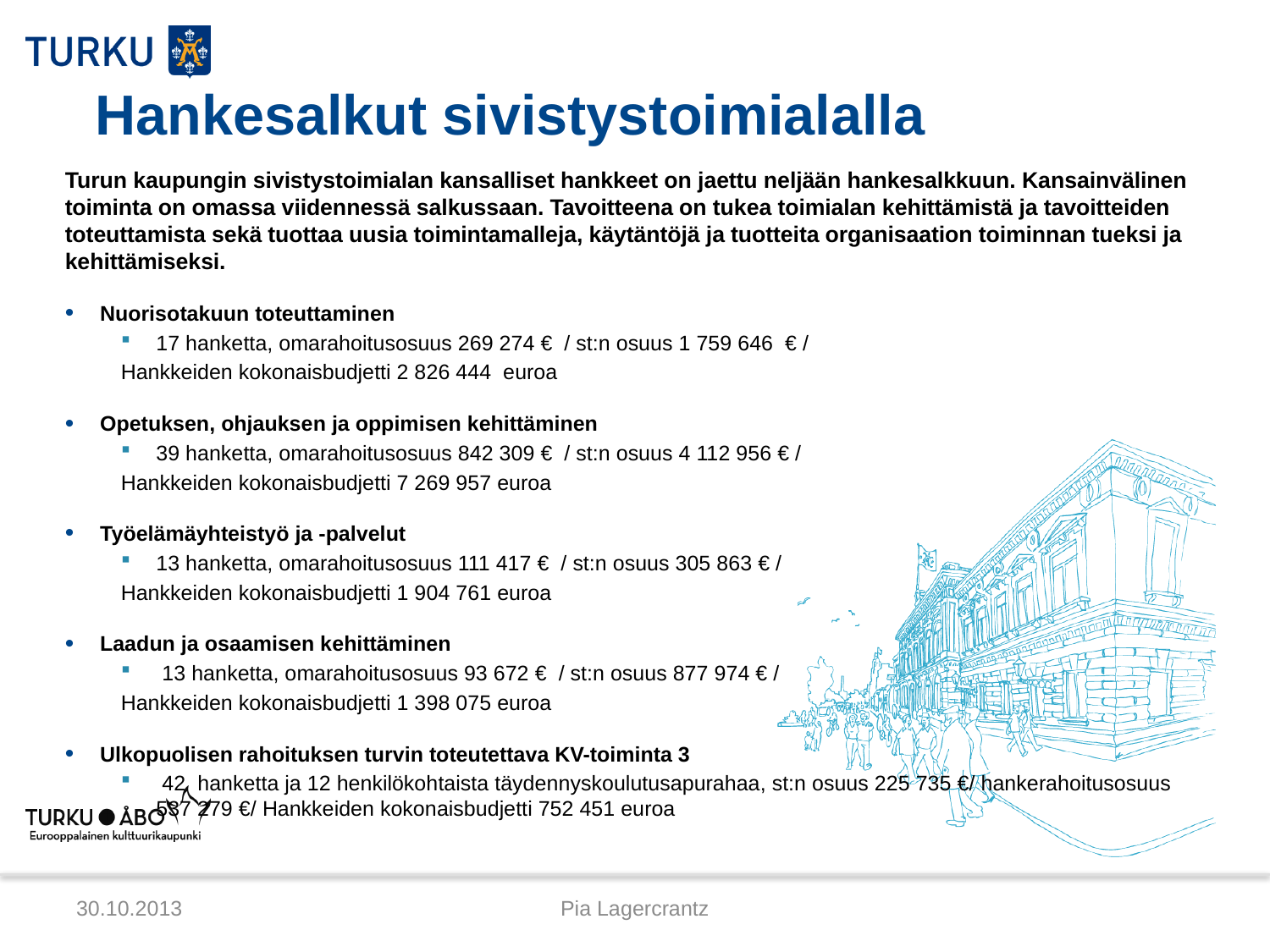

# Hankesalkut sivistystoimialalla
Turun kaupungin sivistystoimialan kansalliset hankkeet on jaettu neljään hankesalkkuun. Kansainvälinen toiminta on omassa viidennessä salkussaan. Tavoitteena on tukea toimialan kehittämistä ja tavoitteiden toteuttamista sekä tuottaa uusia toimintamalleja, käytäntöjä ja tuotteita organisaation toiminnan tueksi ja kehittämiseksi.

Nuorisotakuun toteuttaminen
17 hanketta, omarahoitusosuus 269 274 €  / st:n osuus 1 759 646  € /
Hankkeiden kokonaisbudjetti 2 826 444  euroa

Opetuksen, ohjauksen ja oppimisen kehittäminen
39 hanketta, omarahoitusosuus 842 309 €  / st:n osuus 4 112 956 € /
Hankkeiden kokonaisbudjetti 7 269 957 euroa

Työelämäyhteistyö ja -palvelut
13 hanketta, omarahoitusosuus 111 417 €  / st:n osuus 305 863 € /
Hankkeiden kokonaisbudjetti 1 904 761 euroa

Laadun ja osaamisen kehittäminen
 13 hanketta, omarahoitusosuus 93 672 €  / st:n osuus 877 974 € /
Hankkeiden kokonaisbudjetti 1 398 075 euroa

Ulkopuolisen rahoituksen turvin toteutettava KV-toiminta 3
 42  hanketta ja 12 henkilökohtaista täydennyskoulutusapurahaa, st:n osuus 225 735 €/ hankerahoitusosuus 537 279 €/ Hankkeiden kokonaisbudjetti 752 451 euroa

30.10.2013
Pia Lagercrantz